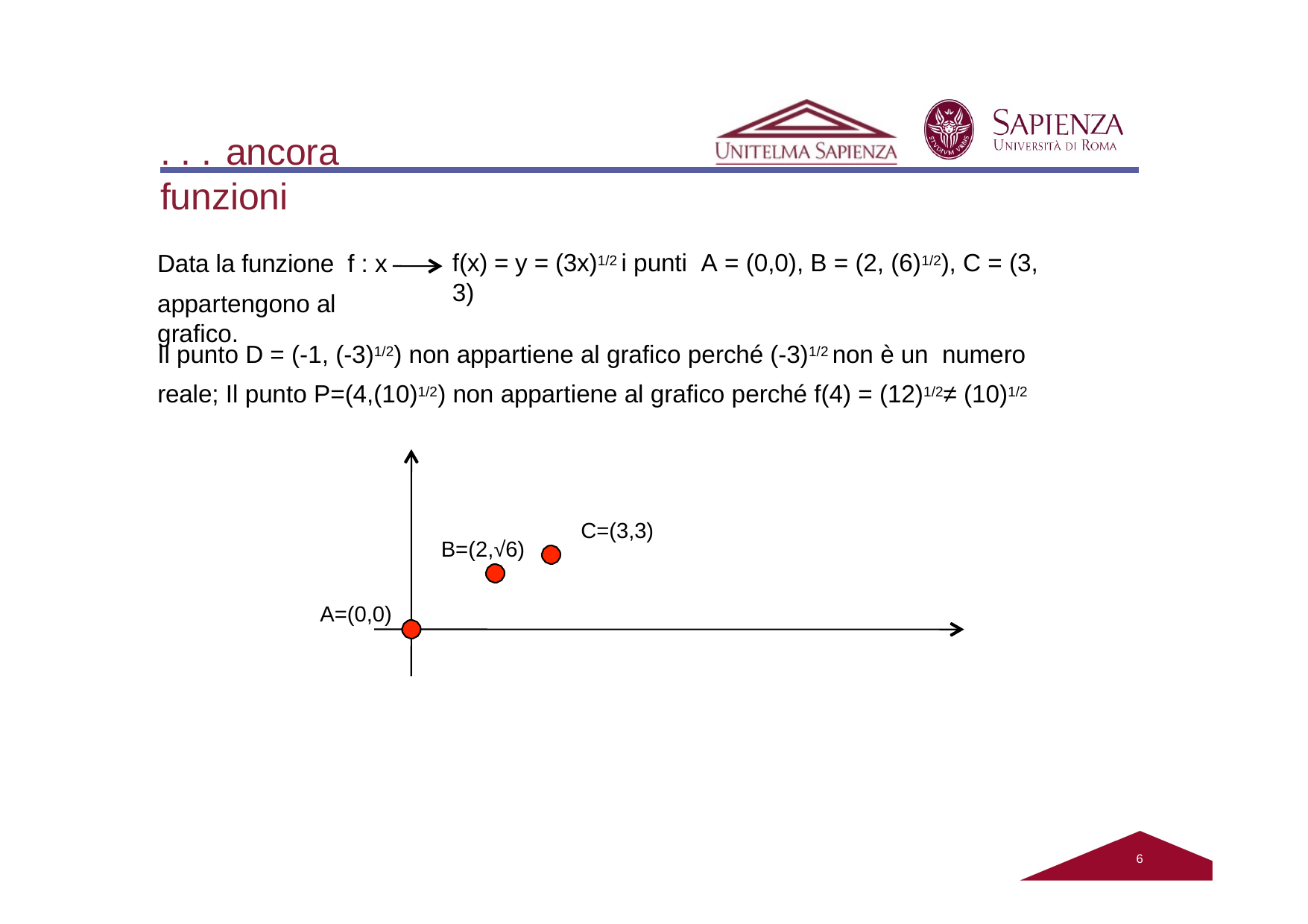

. . .	ancora funzioni
f(x) = y = (3x)1/2 i punti  A = (0,0), B = (2, (6)1/2), C = (3, 3)
Data la funzione  f : x
appartengono al grafico.

Il punto D = (-1, (-3)1/2) non appartiene al grafico perché (-3)1/2 non è un  numero reale; Il punto P=(4,(10)1/2) non appartiene al grafico perché f(4) = (12)1/2≠ (10)1/2

C=(3,3)
B=(2,√6)

A=(0,0)

6